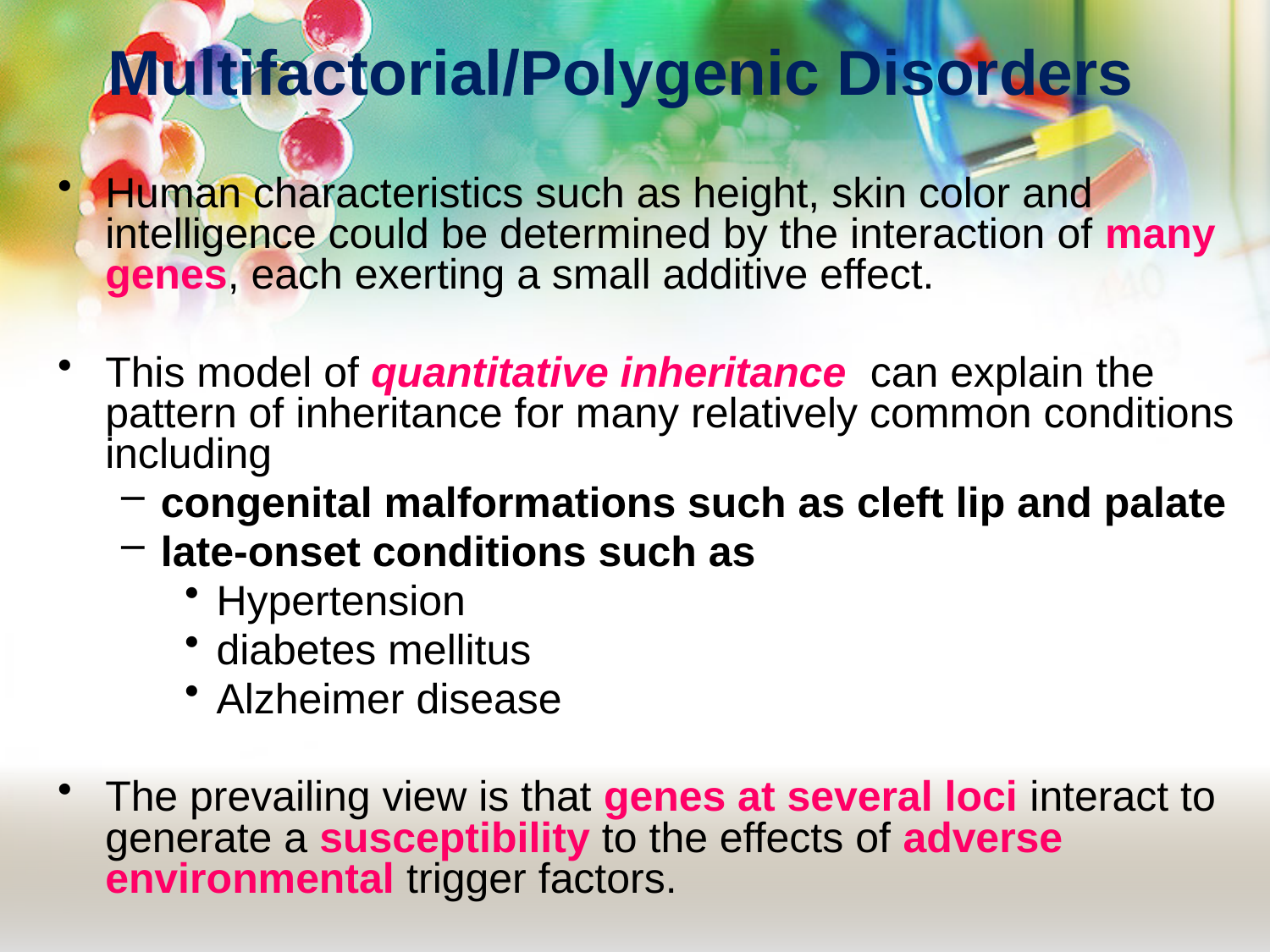

# Multifactorial/Polygenic Disorders
Human characteristics such as height, skin color and intelligence could be determined by the interaction of many genes, each exerting a small additive effect.

This model of quantitative inheritance  can explain the pattern of inheritance for many relatively common conditions including
congenital malformations such as cleft lip and palate
late-onset conditions such as
Hypertension
diabetes mellitus
Alzheimer disease

The prevailing view is that genes at several loci interact to generate a susceptibility to the effects of adverse environmental trigger factors.